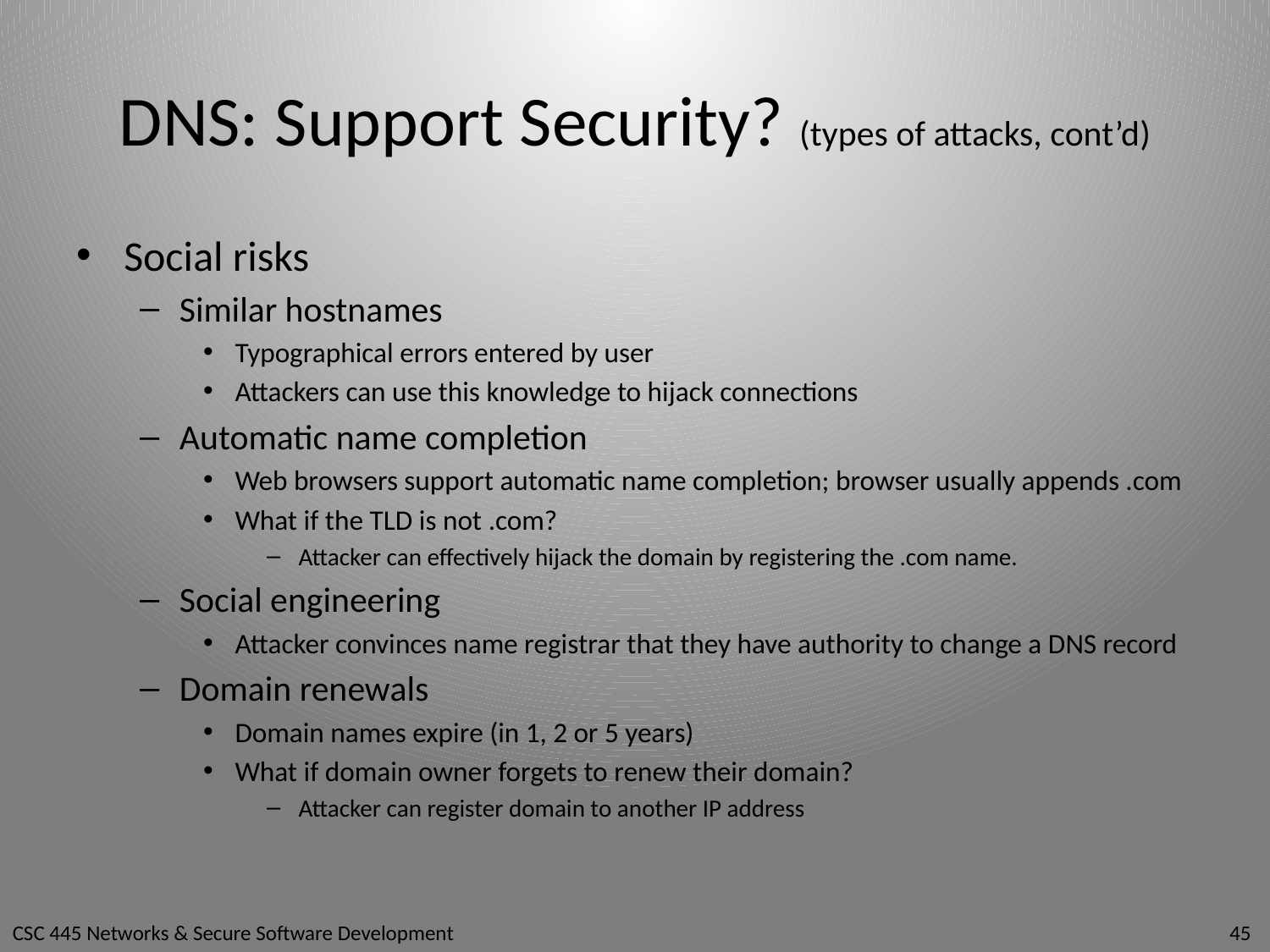

# DNS: Support Security? (types of attacks, cont’d)
Social risks
Similar hostnames
Typographical errors entered by user
Attackers can use this knowledge to hijack connections
Automatic name completion
Web browsers support automatic name completion; browser usually appends .com
What if the TLD is not .com?
Attacker can effectively hijack the domain by registering the .com name.
Social engineering
Attacker convinces name registrar that they have authority to change a DNS record
Domain renewals
Domain names expire (in 1, 2 or 5 years)
What if domain owner forgets to renew their domain?
Attacker can register domain to another IP address